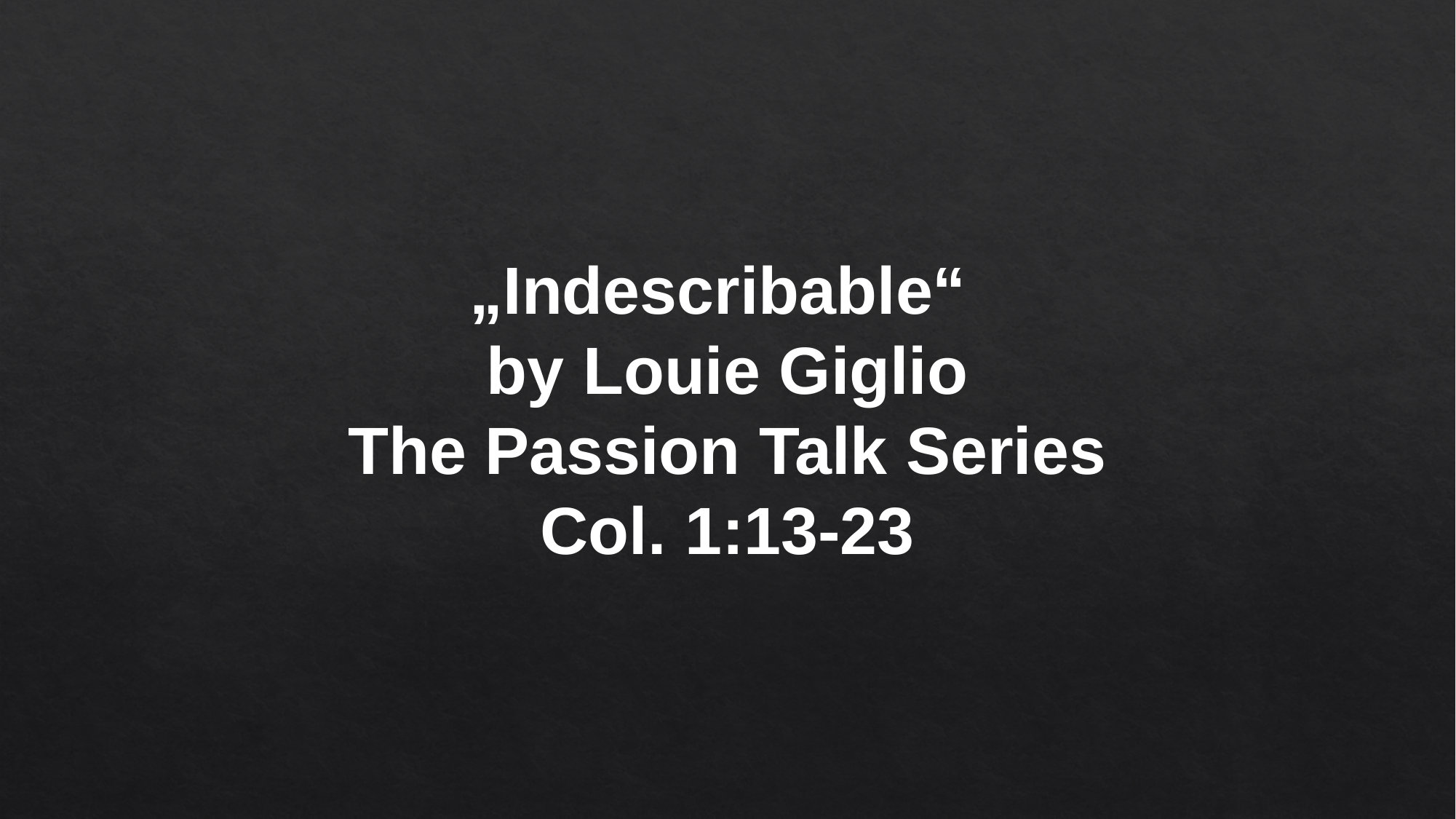

„Indescribable“
by Louie Giglio
The Passion Talk Series
Col. 1:13-23